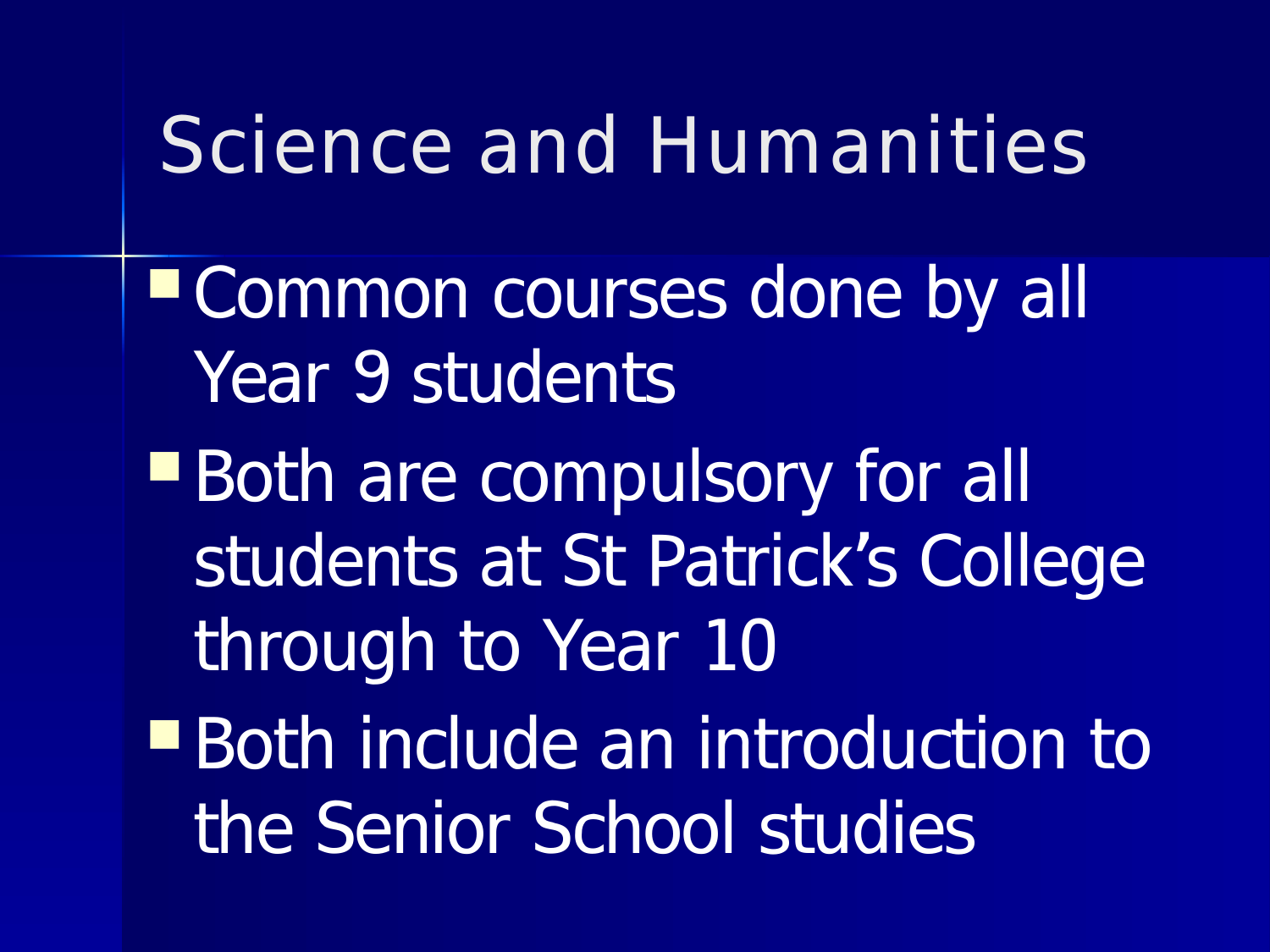

# Science and Humanities
Common courses done by all Year 9 students
Both are compulsory for all students at St Patrick’s College through to Year 10
Both include an introduction to the Senior School studies